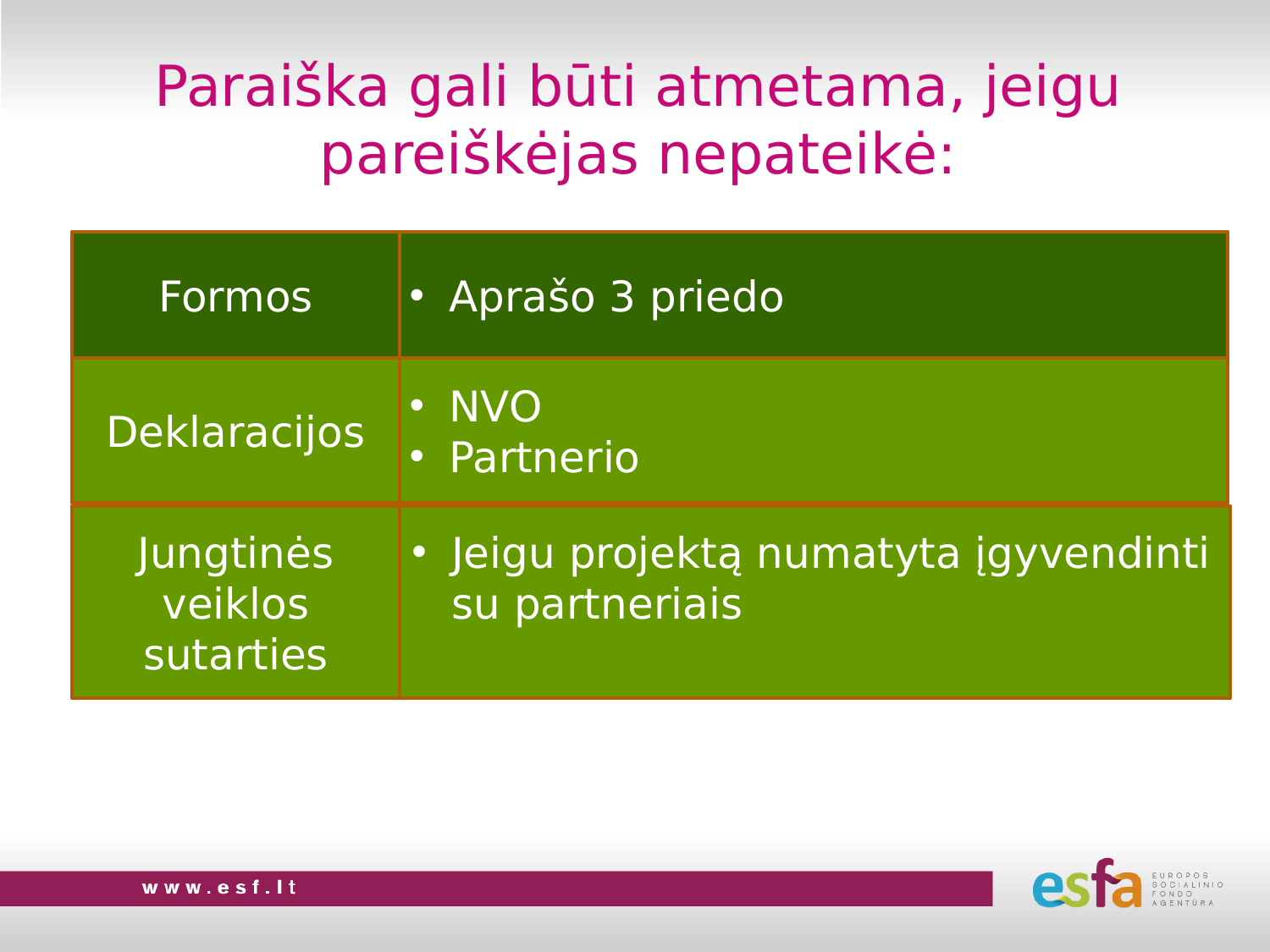

# Paraiška gali būti atmetama, jeigu pareiškėjas nepateikė:
Formos
Aprašo 3 priedo
Deklaracijos
NVO
Partnerio

Jungtinės veiklos sutarties

Jeigu projektą numatyta įgyvendinti su partneriais